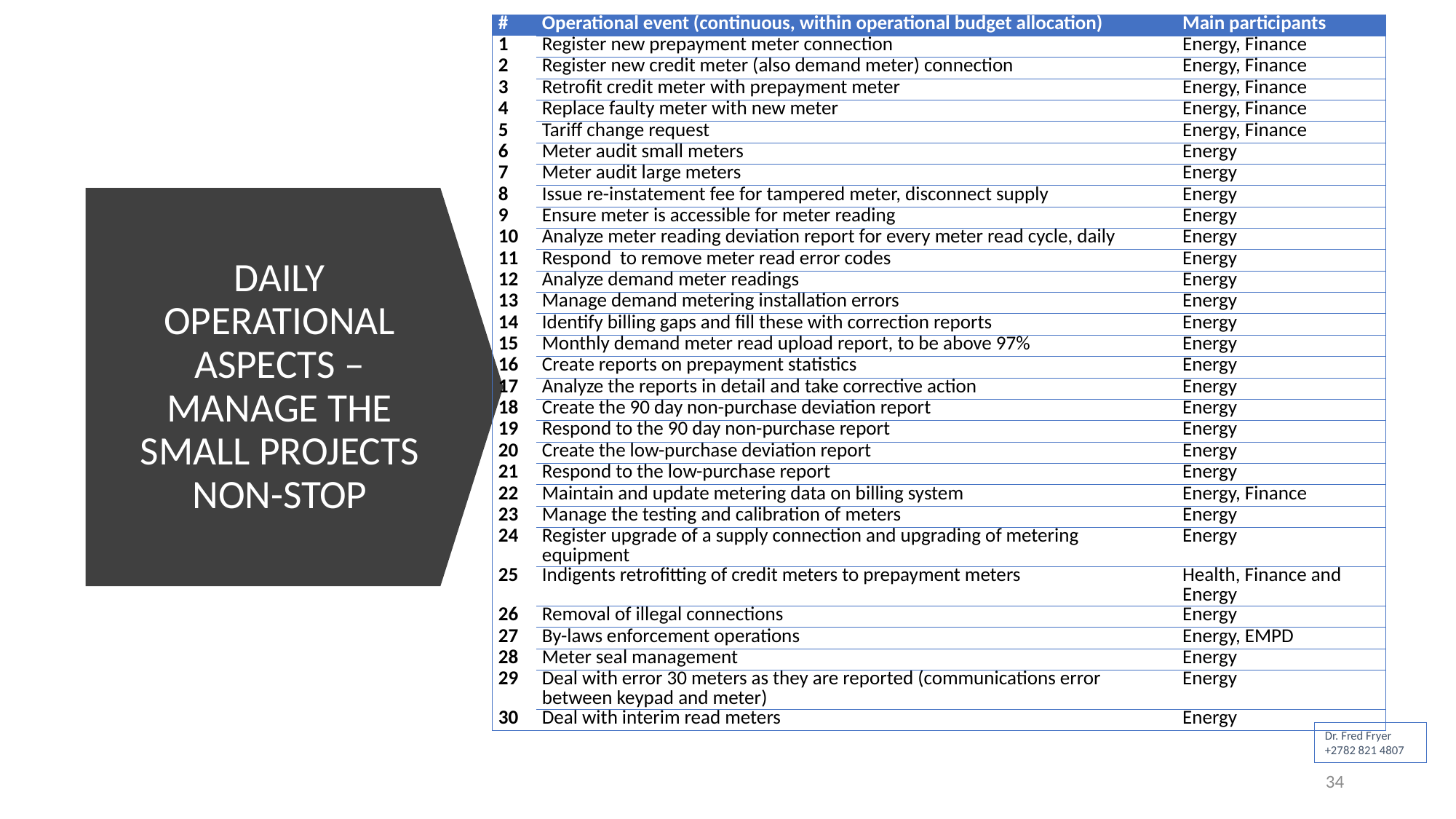

| # | Operational event (continuous, within operational budget allocation) | Main participants |
| --- | --- | --- |
| 1 | Register new prepayment meter connection | Energy, Finance |
| 2 | Register new credit meter (also demand meter) connection | Energy, Finance |
| 3 | Retrofit credit meter with prepayment meter | Energy, Finance |
| 4 | Replace faulty meter with new meter | Energy, Finance |
| 5 | Tariff change request | Energy, Finance |
| 6 | Meter audit small meters | Energy |
| 7 | Meter audit large meters | Energy |
| 8 | Issue re-instatement fee for tampered meter, disconnect supply | Energy |
| 9 | Ensure meter is accessible for meter reading | Energy |
| 10 | Analyze meter reading deviation report for every meter read cycle, daily | Energy |
| 11 | Respond to remove meter read error codes | Energy |
| 12 | Analyze demand meter readings | Energy |
| 13 | Manage demand metering installation errors | Energy |
| 14 | Identify billing gaps and fill these with correction reports | Energy |
| 15 | Monthly demand meter read upload report, to be above 97% | Energy |
| 16 | Create reports on prepayment statistics | Energy |
| 17 | Analyze the reports in detail and take corrective action | Energy |
| 18 | Create the 90 day non-purchase deviation report | Energy |
| 19 | Respond to the 90 day non-purchase report | Energy |
| 20 | Create the low-purchase deviation report | Energy |
| 21 | Respond to the low-purchase report | Energy |
| 22 | Maintain and update metering data on billing system | Energy, Finance |
| 23 | Manage the testing and calibration of meters | Energy |
| 24 | Register upgrade of a supply connection and upgrading of metering equipment | Energy |
| 25 | Indigents retrofitting of credit meters to prepayment meters | Health, Finance and Energy |
| 26 | Removal of illegal connections | Energy |
| 27 | By-laws enforcement operations | Energy, EMPD |
| 28 | Meter seal management | Energy |
| 29 | Deal with error 30 meters as they are reported (communications error between keypad and meter) | Energy |
| 30 | Deal with interim read meters | Energy |

# DAILY OPERATIONAL ASPECTS – MANAGE THE SMALL PROJECTS NON-STOP
Dr. Fred Fryer
+2782 821 4807
34